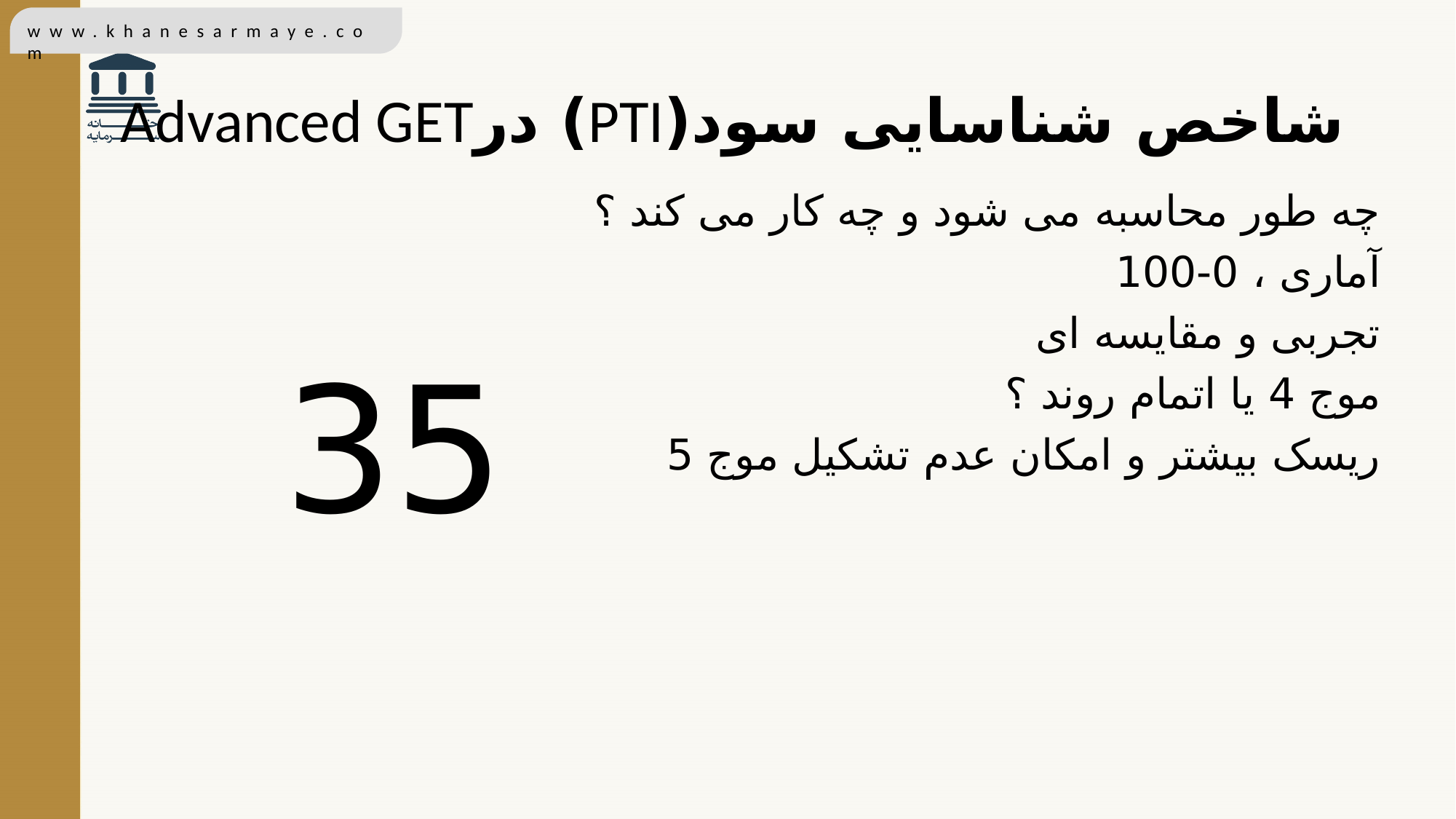

# شاخص شناسایی سود(PTI) درAdvanced GET
چه طور محاسبه می شود و چه کار می کند ؟
آماری ، 0-100
تجربی و مقایسه ای
موج 4 یا اتمام روند ؟
ریسک بیشتر و امکان عدم تشکیل موج 5

35